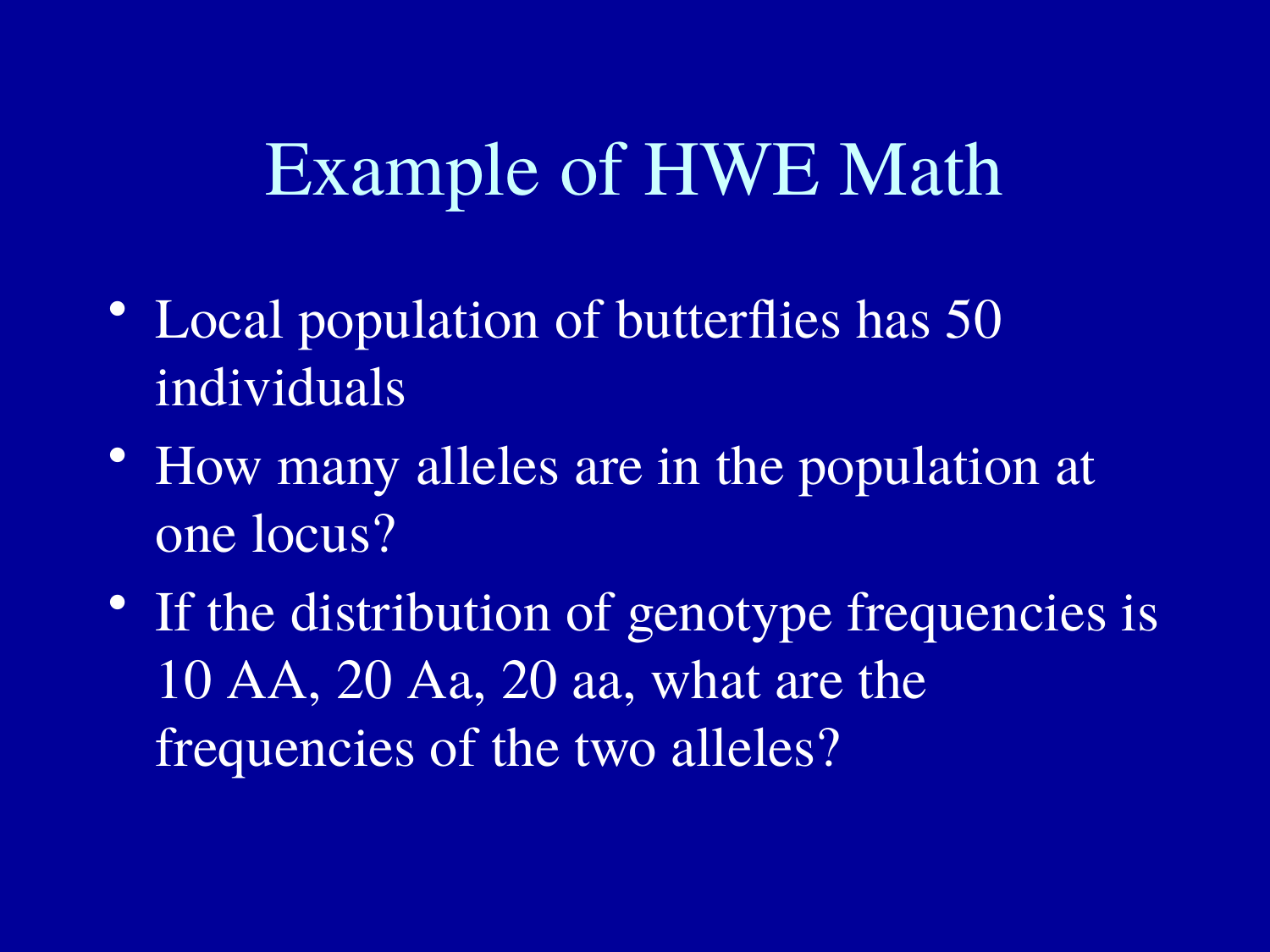

# Example of HWE Math
Local population of butterflies has 50 individuals
How many alleles are in the population at one locus?
If the distribution of genotype frequencies is 10 AA, 20 Aa, 20 aa, what are the frequencies of the two alleles?